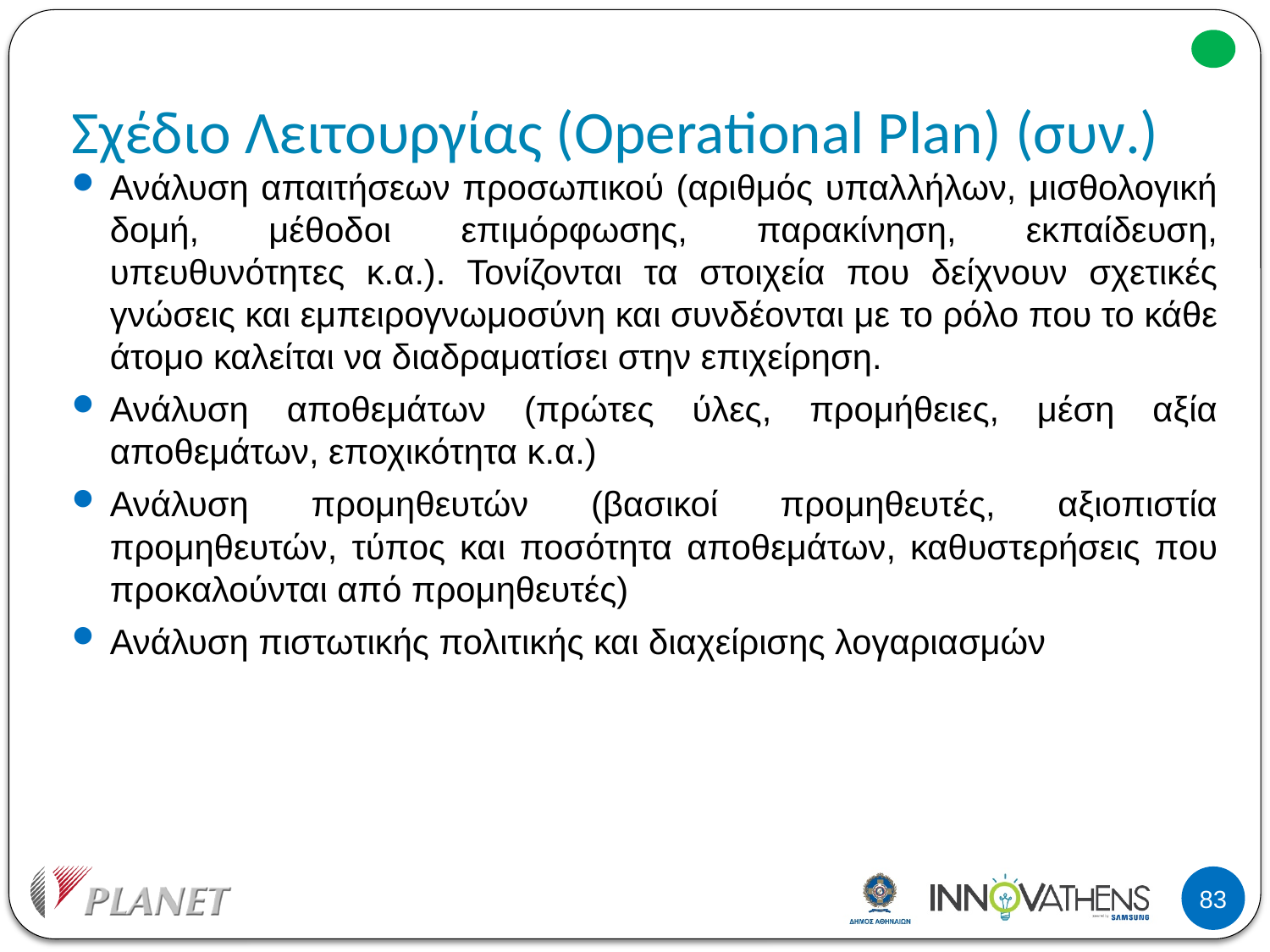

# Σχέδιο Λειτουργίας (Operational Plan) (συν.)

Ανάλυση απαιτήσεων προσωπικού (αριθμός υπαλλήλων, μισθολογική δομή, μέθοδοι επιμόρφωσης, παρακίνηση, εκπαίδευση, υπευθυνότητες κ.α.). Τονίζονται τα στοιχεία που δείχνουν σχετικές γνώσεις και εμπειρογνωμοσύνη και συνδέονται με το ρόλο που το κάθε άτομο καλείται να διαδραματίσει στην επιχείρηση.
Ανάλυση αποθεμάτων (πρώτες ύλες, προμήθειες, μέση αξία αποθεμάτων, εποχικότητα κ.α.)
Ανάλυση προμηθευτών (βασικοί προμηθευτές, αξιοπιστία προμηθευτών, τύπος και ποσότητα αποθεμάτων, καθυστερήσεις που προκαλούνται από προμηθευτές)
Ανάλυση πιστωτικής πολιτικής και διαχείρισης λογαριασμών